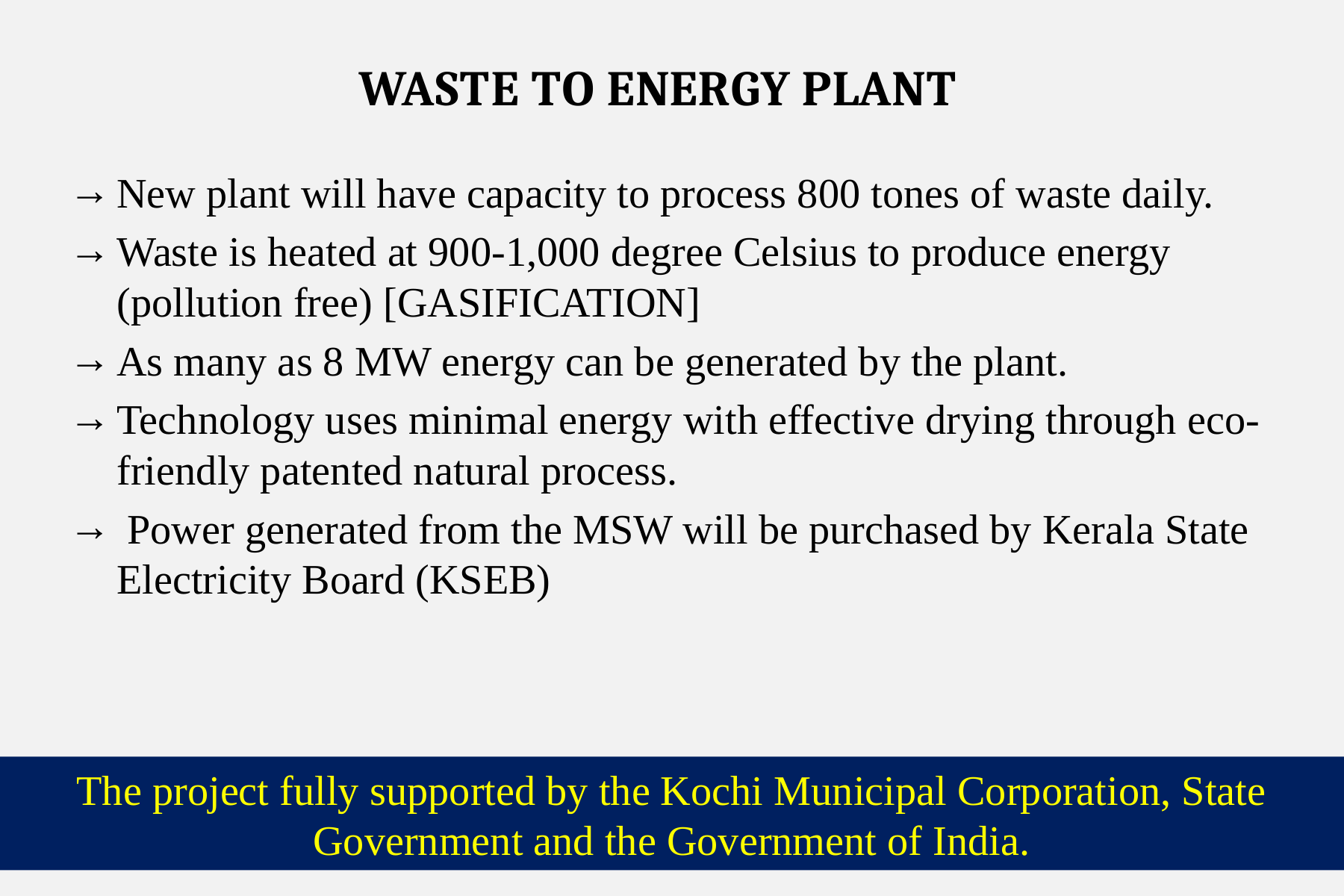

Waste to Energy plant
New plant will have capacity to process 800 tones of waste daily.
Waste is heated at 900-1,000 degree Celsius to produce energy (pollution free) [GASIFICATION]
As many as 8 MW energy can be generated by the plant.
Technology uses minimal energy with effective drying through eco-friendly patented natural process.
 Power generated from the MSW will be purchased by Kerala State Electricity Board (KSEB)
The project fully supported by the Kochi Municipal Corporation, State Government and the Government of India.